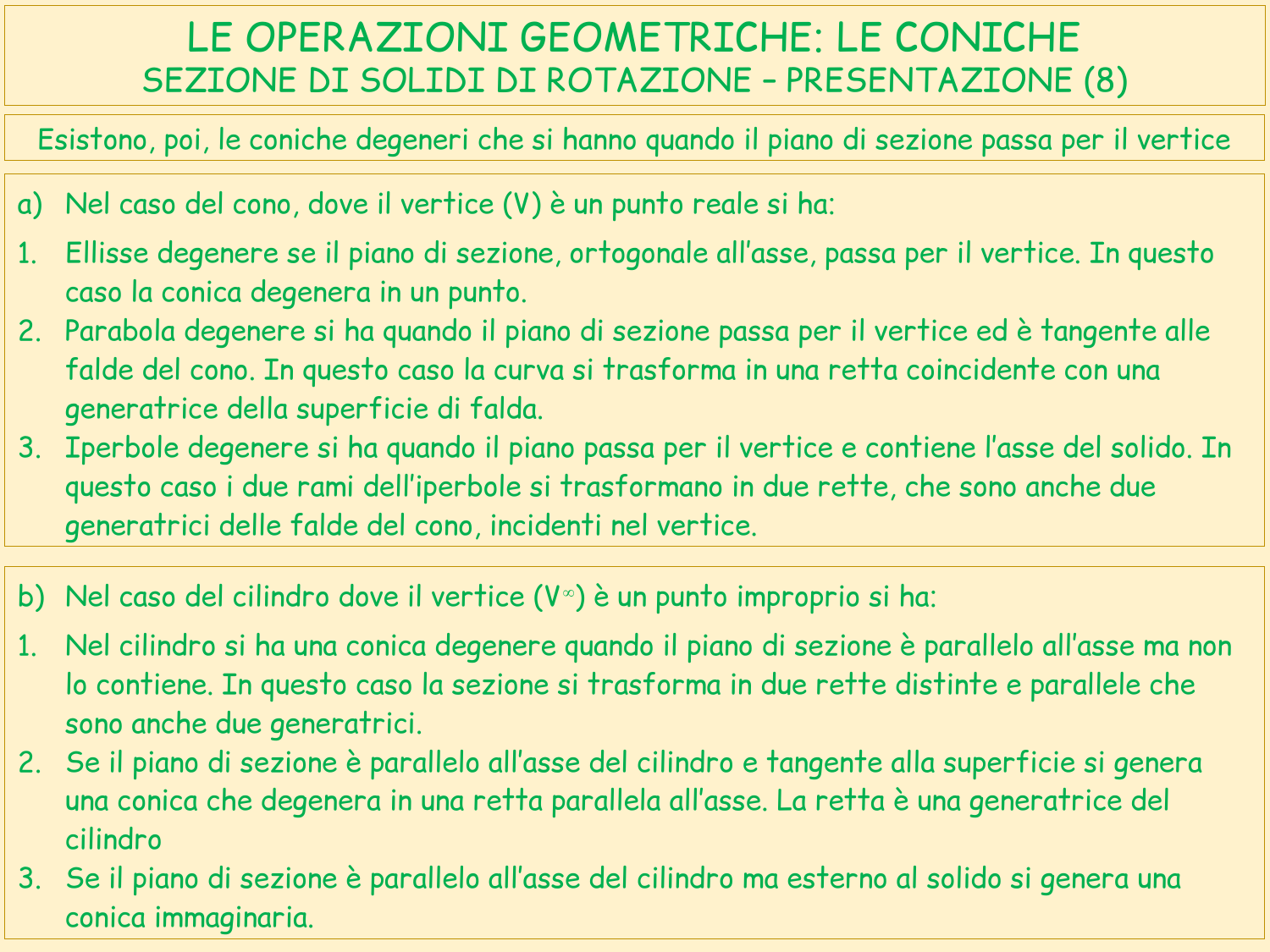

# LE OPERAZIONI GEOMETRICHE: LE CONICHE sezione DI SOLIDI DI ROTAZIONE – PRESENTAZIONE (8)
Esistono, poi, le coniche degeneri che si hanno quando il piano di sezione passa per il vertice
Nel caso del cono, dove il vertice (V) è un punto reale si ha:
Ellisse degenere se il piano di sezione, ortogonale all’asse, passa per il vertice. In questo caso la conica degenera in un punto.
Parabola degenere si ha quando il piano di sezione passa per il vertice ed è tangente alle falde del cono. In questo caso la curva si trasforma in una retta coincidente con una generatrice della superficie di falda.
Iperbole degenere si ha quando il piano passa per il vertice e contiene l’asse del solido. In questo caso i due rami dell’iperbole si trasformano in due rette, che sono anche due generatrici delle falde del cono, incidenti nel vertice.
Nel caso del cilindro dove il vertice (V∞) è un punto improprio si ha:
Nel cilindro si ha una conica degenere quando il piano di sezione è parallelo all’asse ma non lo contiene. In questo caso la sezione si trasforma in due rette distinte e parallele che sono anche due generatrici.
Se il piano di sezione è parallelo all’asse del cilindro e tangente alla superficie si genera una conica che degenera in una retta parallela all’asse. La retta è una generatrice del cilindro
Se il piano di sezione è parallelo all’asse del cilindro ma esterno al solido si genera una conica immaginaria.